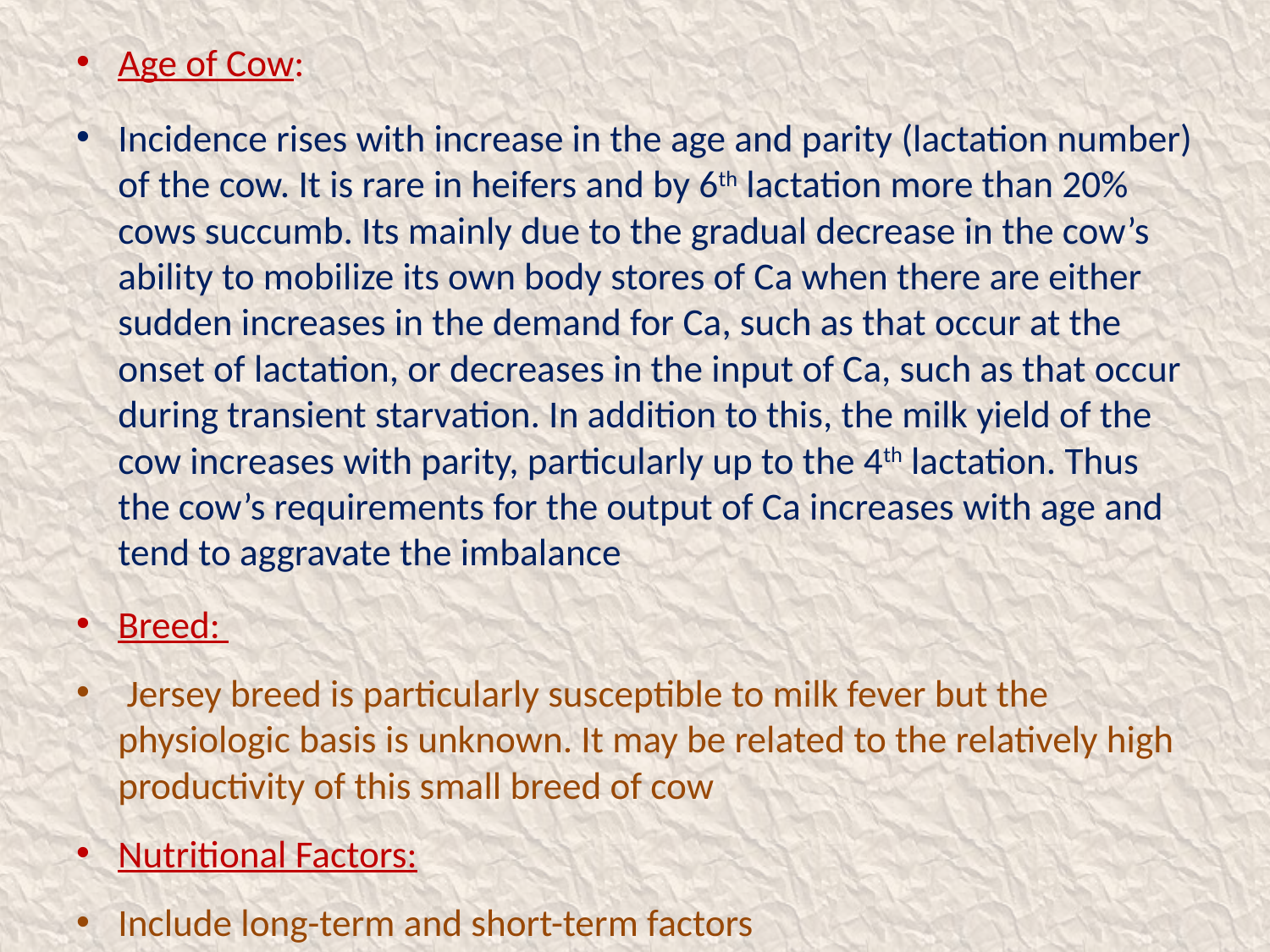

Age of Cow:

Incidence rises with increase in the age and parity (lactation number) of the cow. It is rare in heifers and by 6th lactation more than 20% cows succumb. Its mainly due to the gradual decrease in the cow’s ability to mobilize its own body stores of Ca when there are either sudden increases in the demand for Ca, such as that occur at the onset of lactation, or decreases in the input of Ca, such as that occur during transient starvation. In addition to this, the milk yield of the cow increases with parity, particularly up to the 4th lactation. Thus the cow’s requirements for the output of Ca increases with age and tend to aggravate the imbalance

Breed:

 Jersey breed is particularly susceptible to milk fever but the physiologic basis is unknown. It may be related to the relatively high productivity of this small breed of cow

Nutritional Factors:

Include long-term and short-term factors